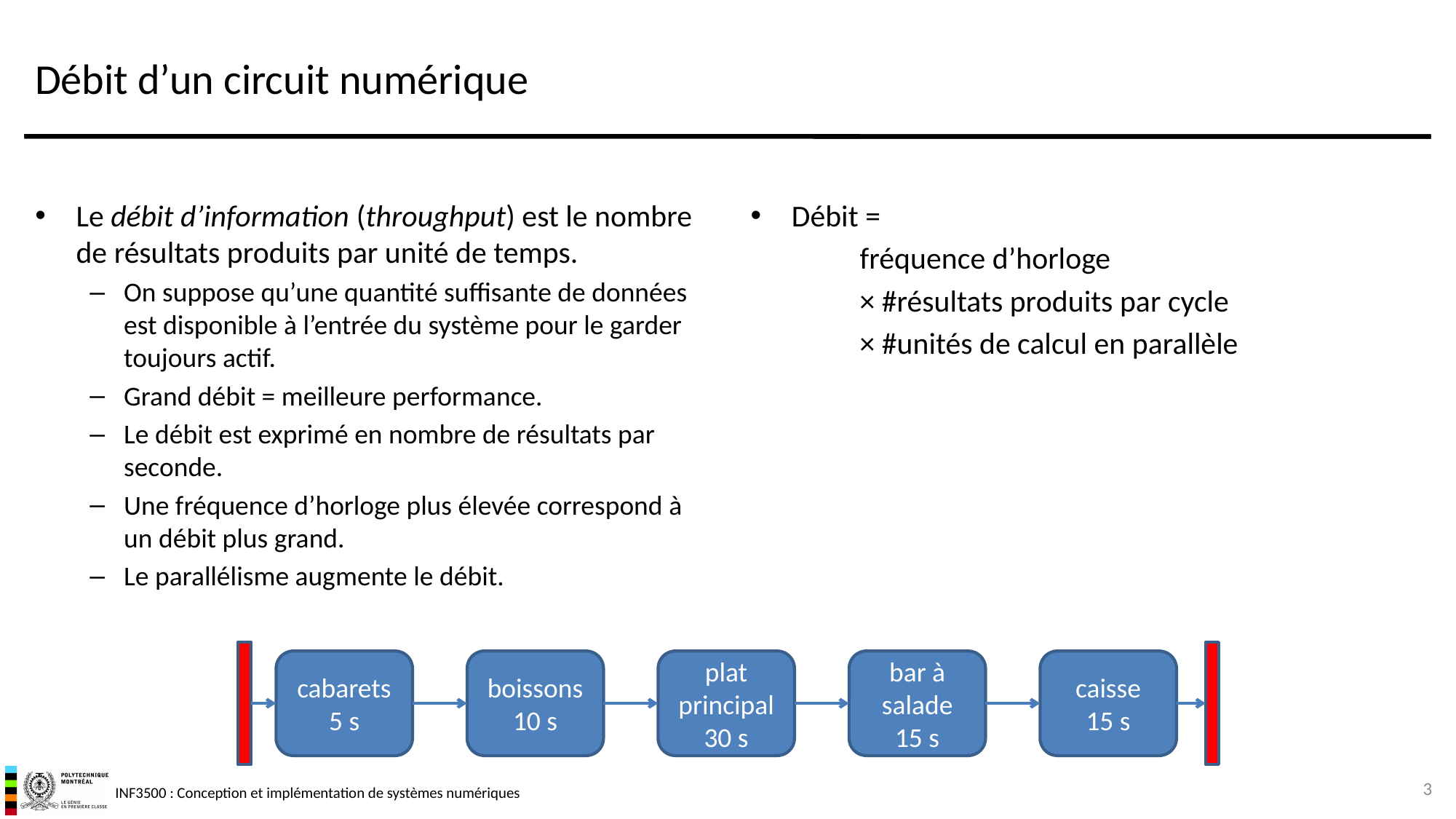

# Débit d’un circuit numérique
Le débit d’information (throughput) est le nombre de résultats produits par unité de temps.
On suppose qu’une quantité suffisante de données est disponible à l’entrée du système pour le garder toujours actif.
Grand débit = meilleure performance.
Le débit est exprimé en nombre de résultats par seconde.
Une fréquence d’horloge plus élevée correspond à un débit plus grand.
Le parallélisme augmente le débit.

Débit =
	fréquence d’horloge
	× #résultats produits par cycle
	× #unités de calcul en parallèle

cabarets
5 s
boissons
10 s
plat principal
30 s
bar à salade
15 s
caisse
15 s
3